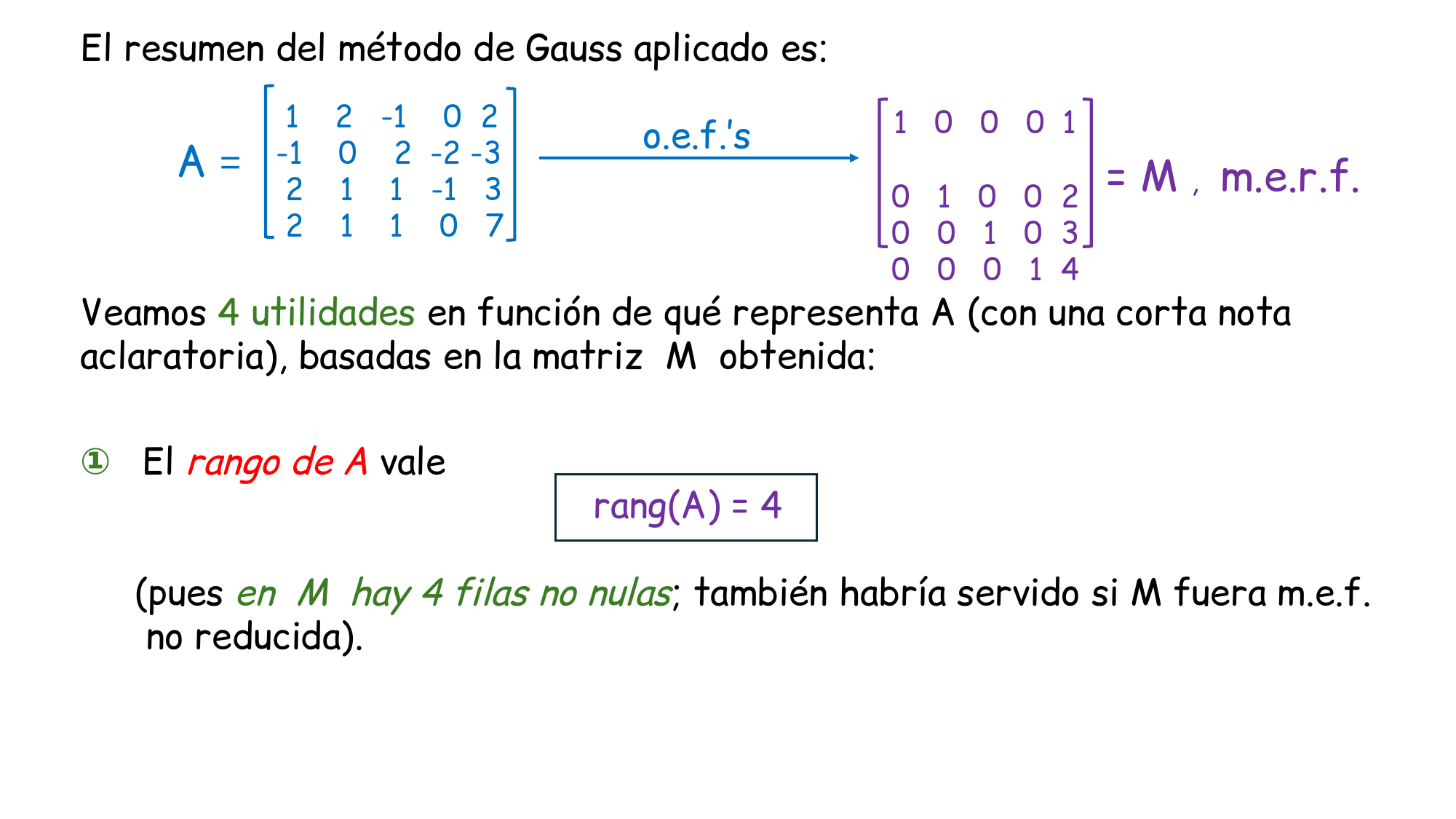

El resumen del método de Gauss aplicado es:

 1    2   -1    0  2
-1    0    2  -2 -3
 2    1    1   -1   3
 2    1    1    0   7

 1   0   0   0  1
 0   1   0   0  2
 0   0   1   0  3
 0   0   0   1  4

o.e.f.’s
A =
 = M ,  m.e.r.f.
Veamos 4 utilidades en función de qué representa A (con una corta nota aclaratoria), basadas en la matriz  M  obtenida:
①   El rango de A vale
                                               rang(A) = 4

     (pues en  M  hay 4 filas no nulas; también habría servido si M fuera m.e.f.
      no reducida).